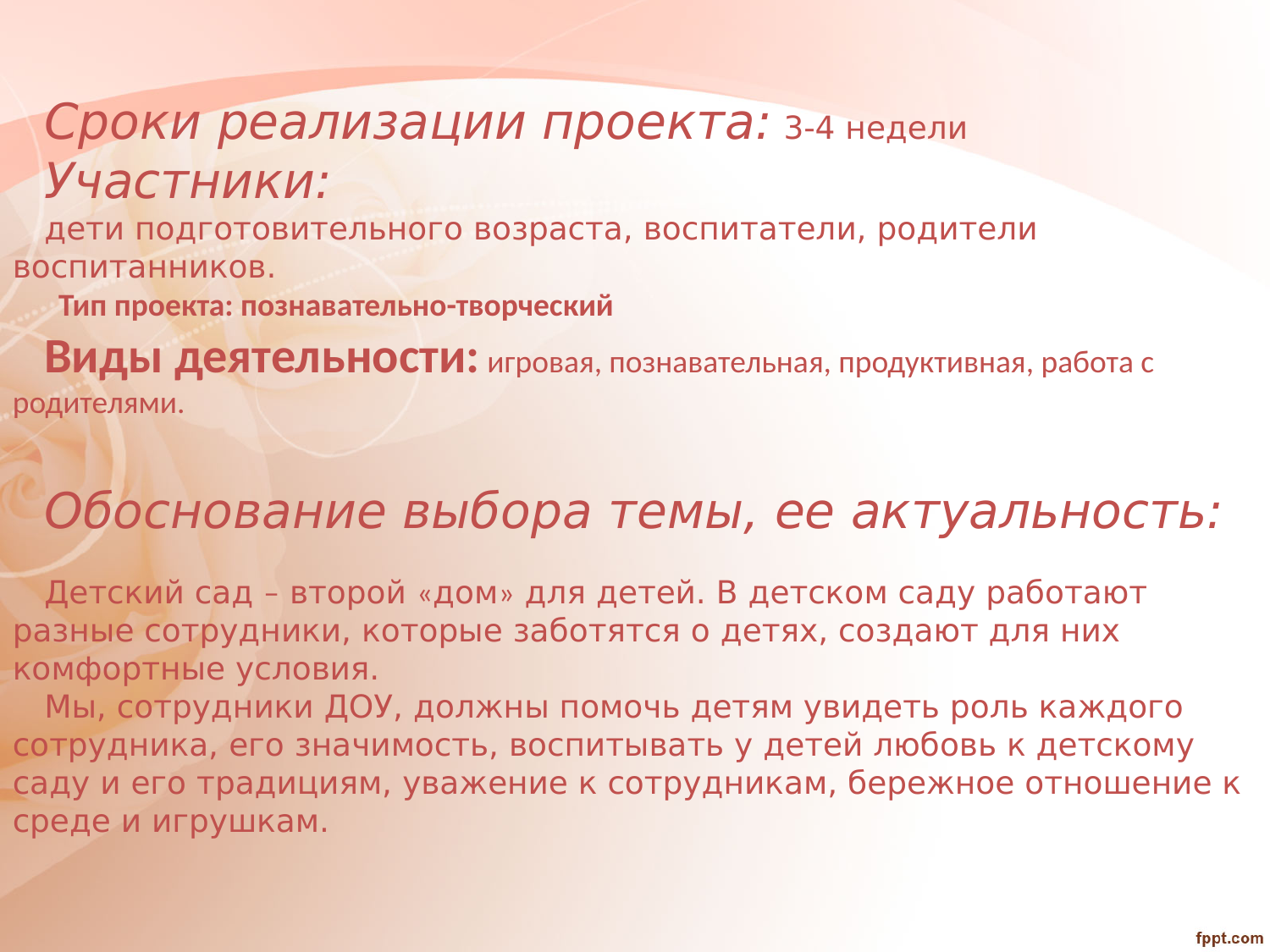

Сроки реализации проекта: 3-4 недели
Участники:
дети подготовительного возраста, воспитатели, родители воспитанников.
  Тип проекта: познавательно-творческий
Виды деятельности: игровая, познавательная, продуктивная, работа с родителями.

Обоснование выбора темы, ее актуальность:

Детский сад – второй «дом» для детей. В детском саду работают разные сотрудники, которые заботятся о детях, создают для них комфортные условия.
Мы, сотрудники ДОУ, должны помочь детям увидеть роль каждого сотрудника, его значимость, воспитывать у детей любовь к детскому саду и его традициям, уважение к сотрудникам, бережное отношение к среде и игрушкам.